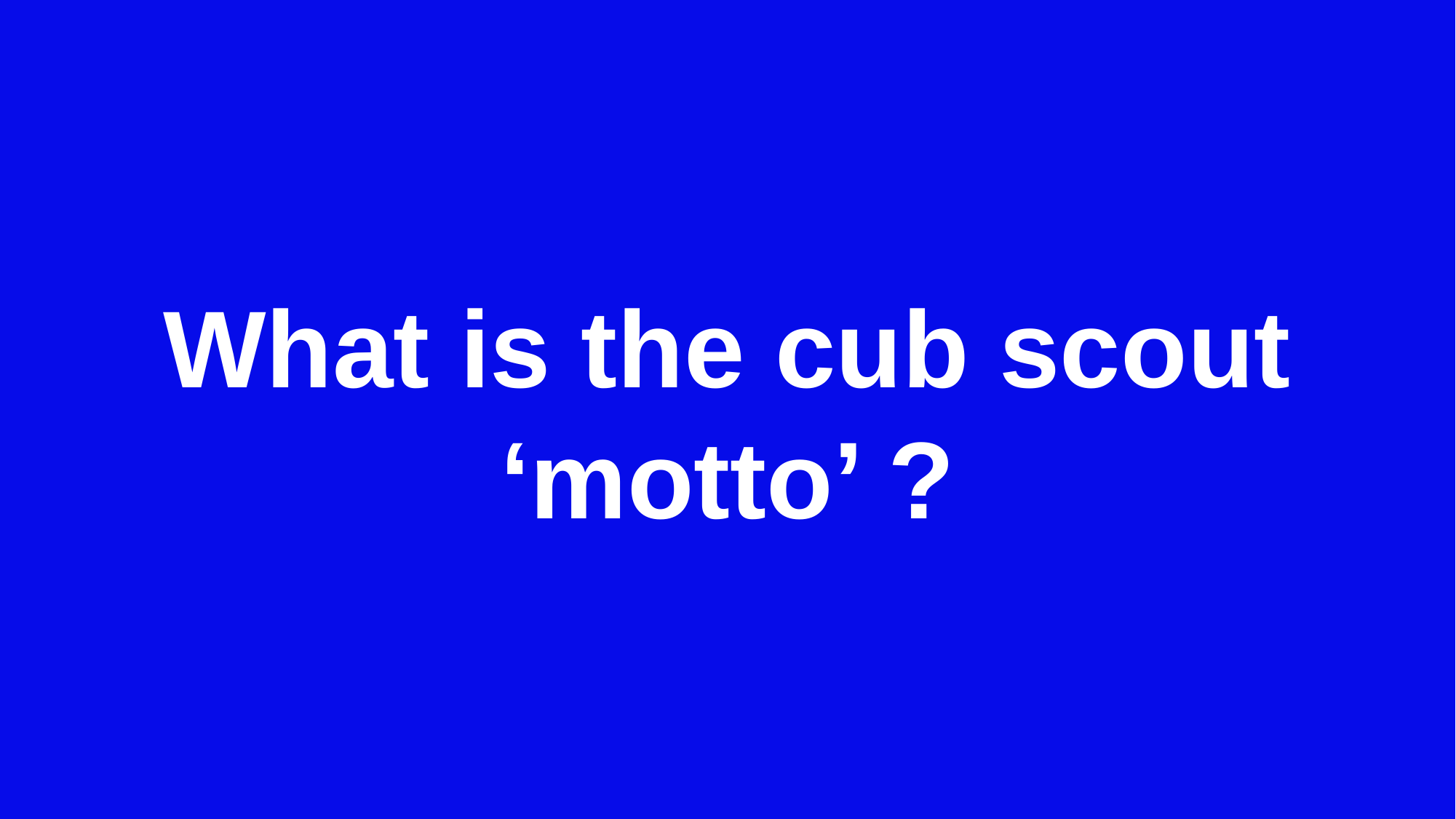

What is the cub scout ‘motto’ ?